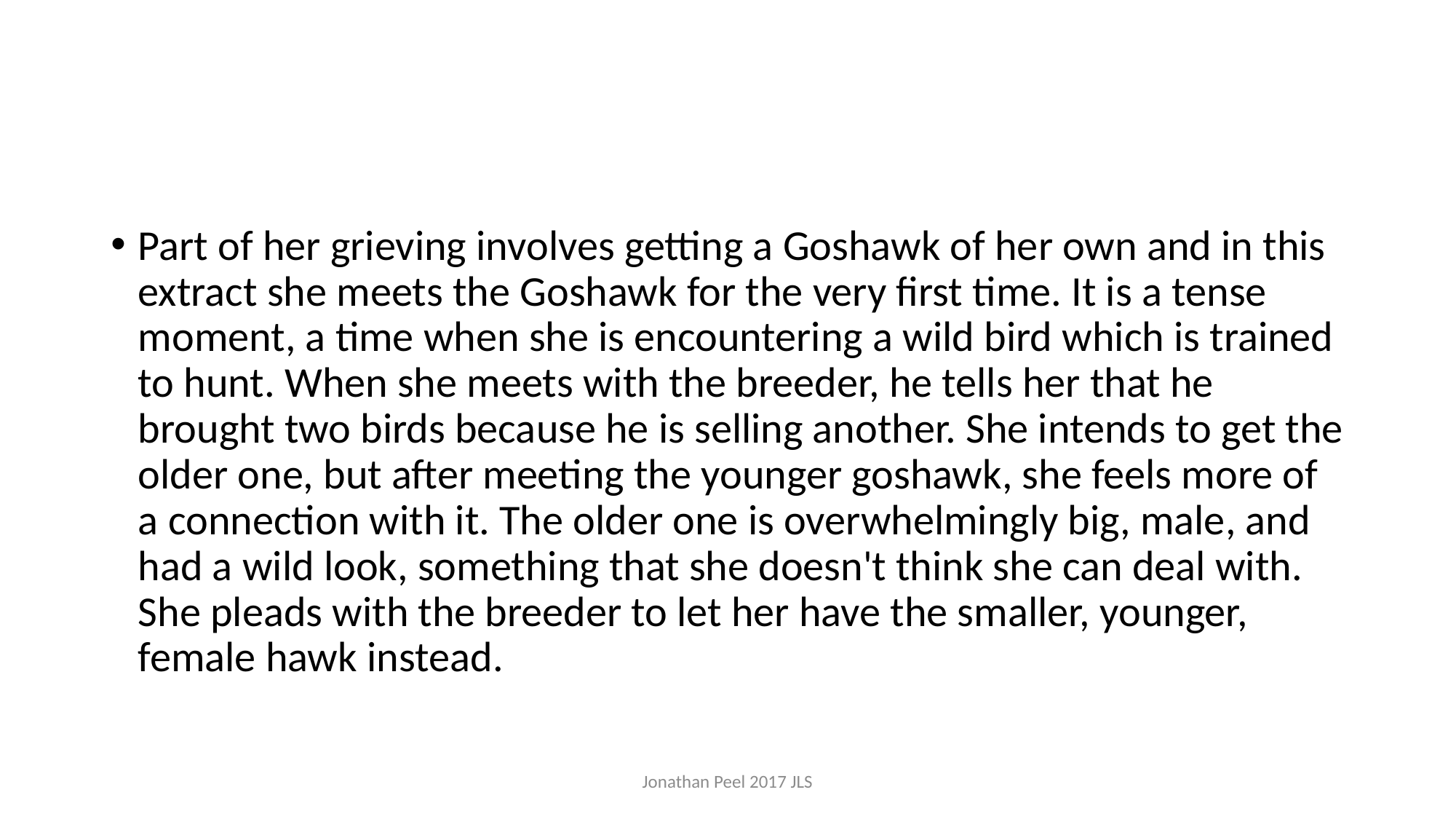

#
Part of her grieving involves getting a Goshawk of her own and in this extract she meets the Goshawk for the very first time. It is a tense moment, a time when she is encountering a wild bird which is trained to hunt. When she meets with the breeder, he tells her that he brought two birds because he is selling another. She intends to get the older one, but after meeting the younger goshawk, she feels more of a connection with it. The older one is overwhelmingly big, male, and had a wild look, something that she doesn't think she can deal with. She pleads with the breeder to let her have the smaller, younger, female hawk instead.
Jonathan Peel 2017 JLS